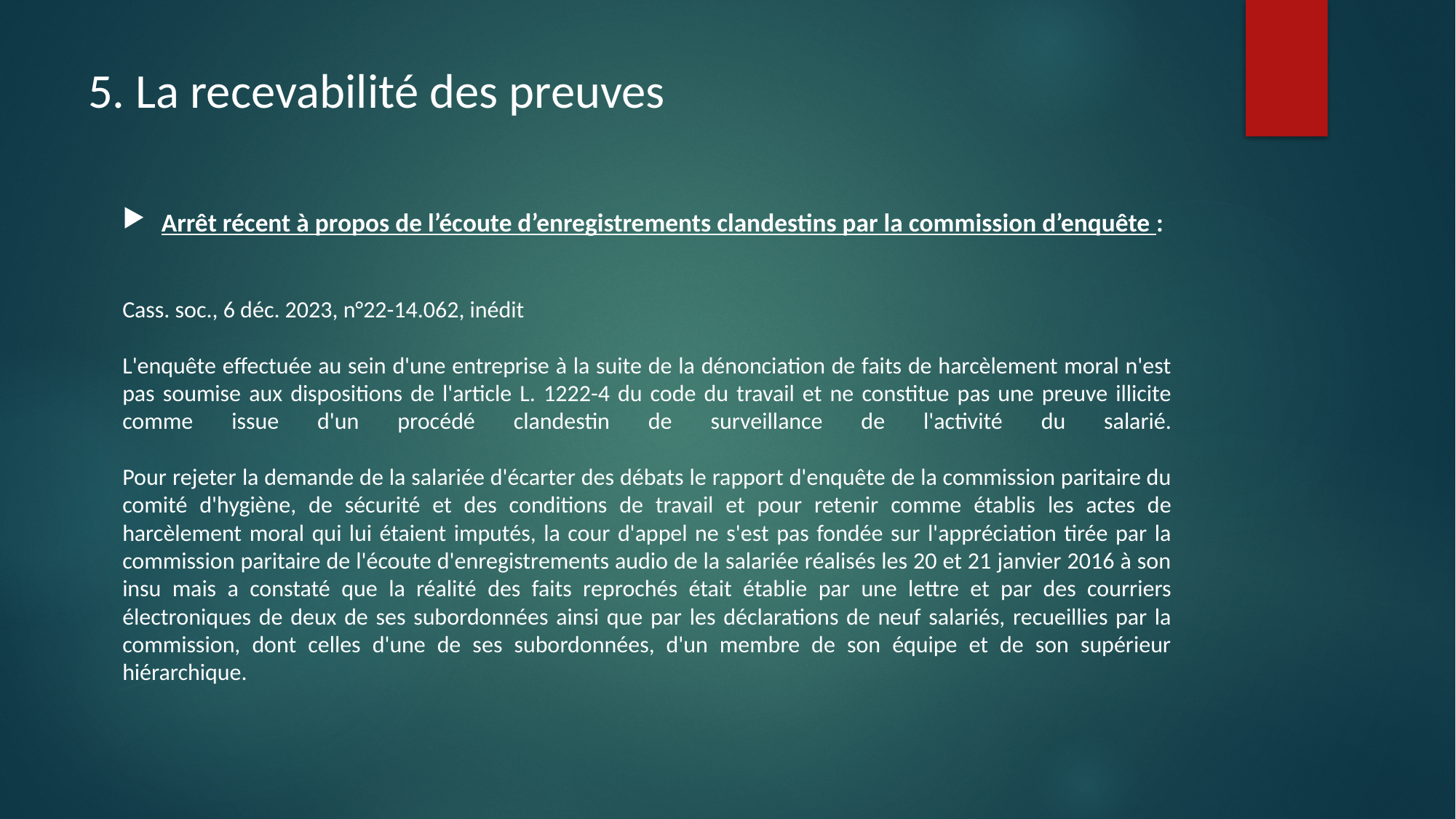

# 5. La recevabilité des preuves
Arrêt récent à propos de l’écoute d’enregistrements clandestins par la commission d’enquête :

Cass. soc., 6 déc. 2023, n°22-14.062, inédit

L'enquête effectuée au sein d'une entreprise à la suite de la dénonciation de faits de harcèlement moral n'est pas soumise aux dispositions de l'article L. 1222-4 du code du travail et ne constitue pas une preuve illicite comme issue d'un procédé clandestin de surveillance de l'activité du salarié.
Pour rejeter la demande de la salariée d'écarter des débats le rapport d'enquête de la commission paritaire du comité d'hygiène, de sécurité et des conditions de travail et pour retenir comme établis les actes de harcèlement moral qui lui étaient imputés, la cour d'appel ne s'est pas fondée sur l'appréciation tirée par la commission paritaire de l'écoute d'enregistrements audio de la salariée réalisés les 20 et 21 janvier 2016 à son insu mais a constaté que la réalité des faits reprochés était établie par une lettre et par des courriers électroniques de deux de ses subordonnées ainsi que par les déclarations de neuf salariés, recueillies par la commission, dont celles d'une de ses subordonnées, d'un membre de son équipe et de son supérieur hiérarchique.